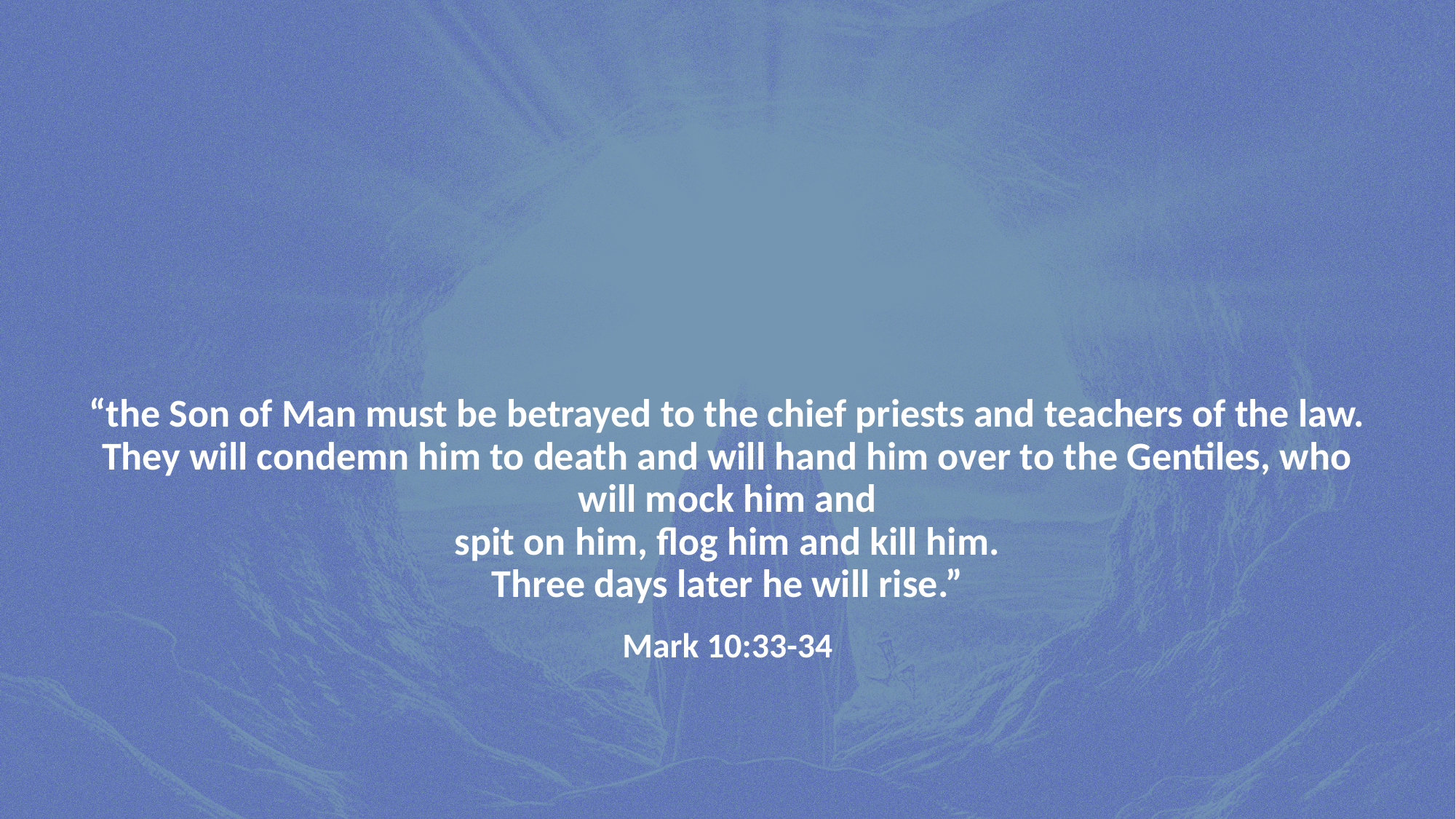

# “the Son of Man must be betrayed to the chief priests and teachers of the law. They will condemn him to death and will hand him over to the Gentiles, who will mock him and spit on him, flog him and kill him. Three days later he will rise.” Mark 10:33-34